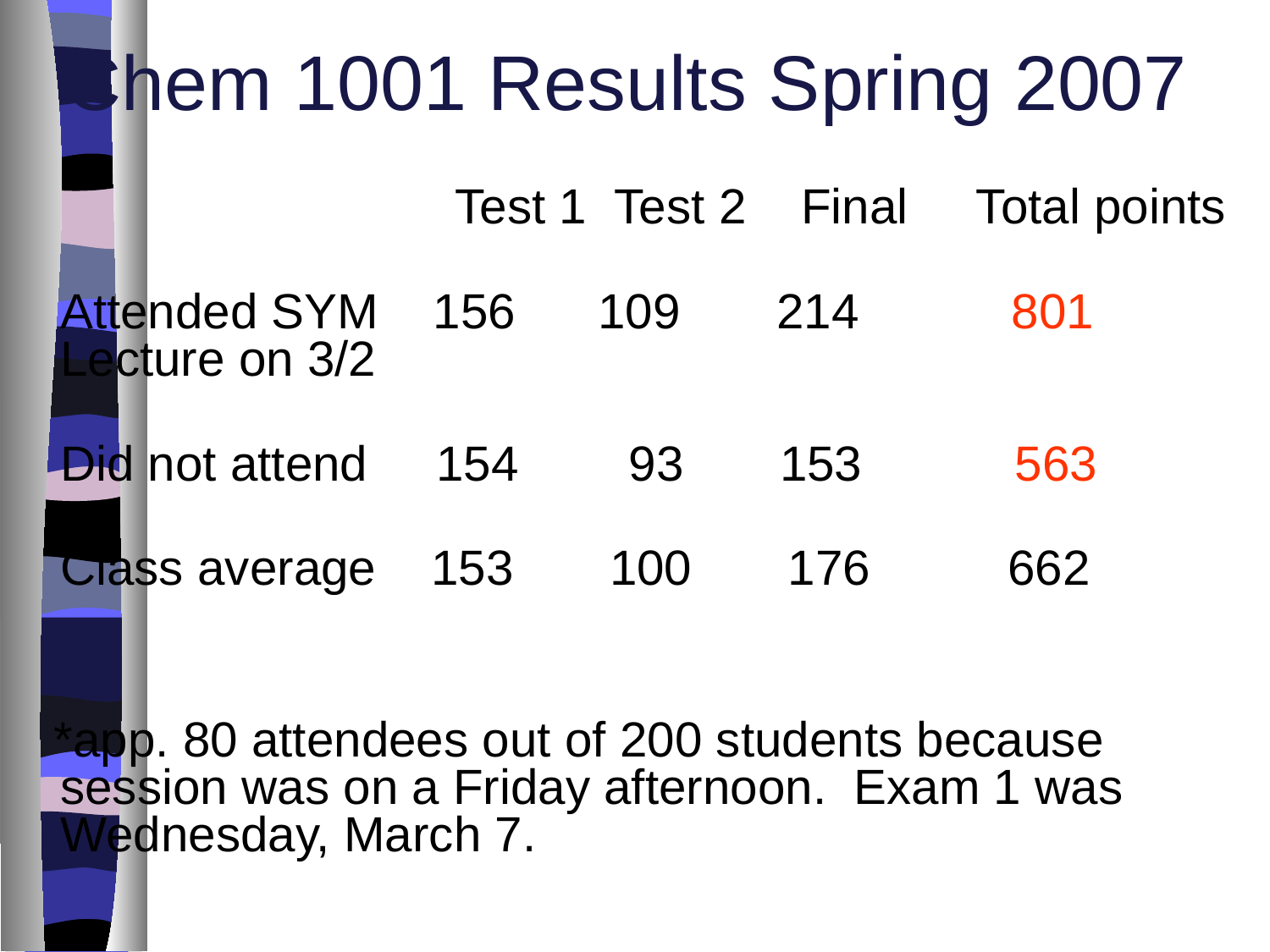

# Chem 1001 Results Spring 2007
				 Test 1  Test 2    Final     Total points
  
Attended SYM    156      109       214           801     Lecture on 3/2
                     
Did not attend     154        93       153           563
    
Class average    153       100       176          662

   *app. 80 attendees out of 200 students because session was on a Friday afternoon.  Exam 1 was Wednesday, March 7.